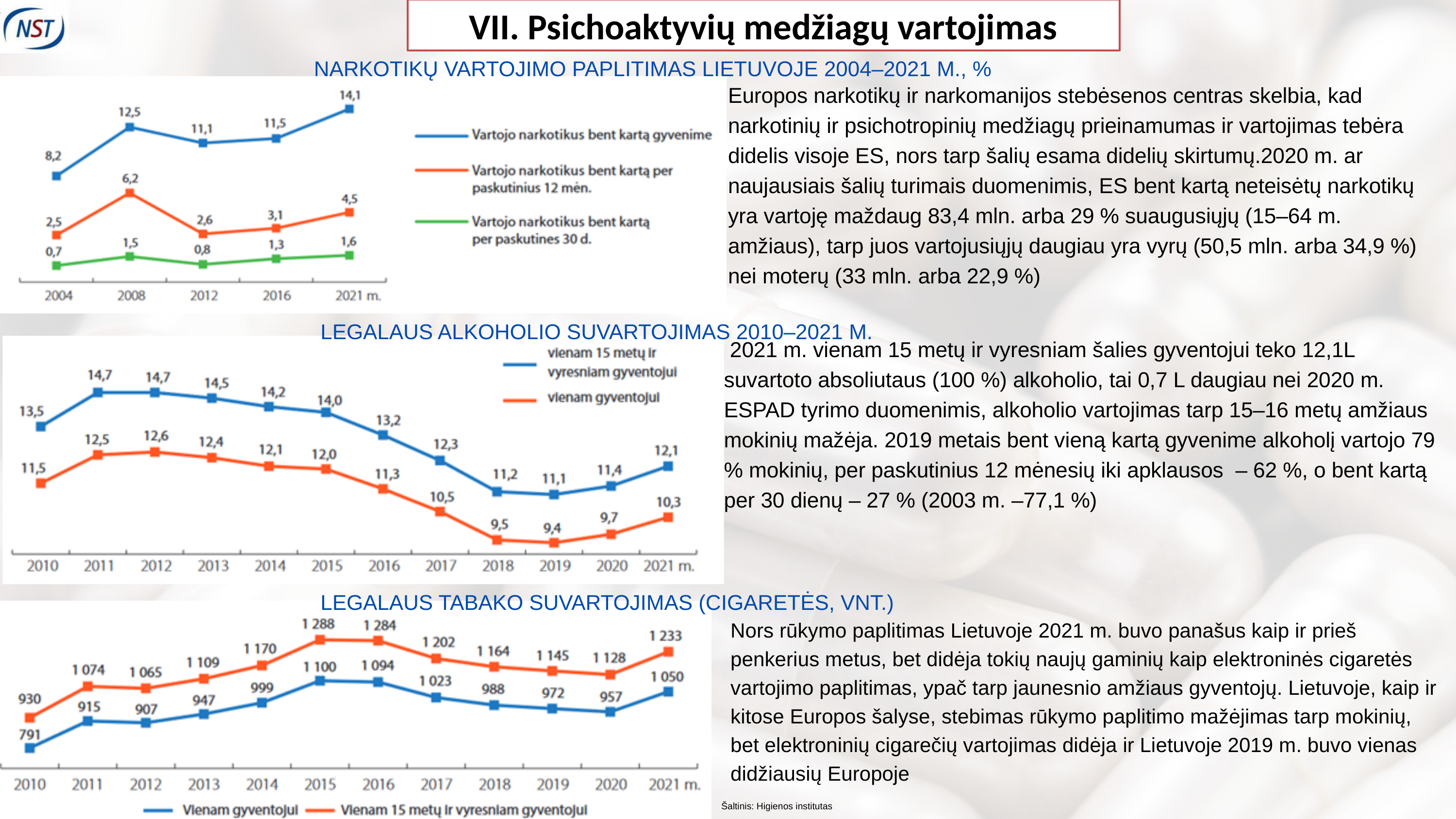

VII. Psichoaktyvių medžiagų vartojimas
NARKOTIKŲ VARTOJIMO PAPLITIMAS LIETUVOJE 2004–2021 M., %

Europos narkotikų ir narkomanijos stebėsenos centras skelbia, kad narkotinių ir psichotropinių medžiagų prieinamumas ir vartojimas tebėra didelis visoje ES, nors tarp šalių esama didelių skirtumų.2020 m. ar naujausiais šalių turimais duomenimis, ES bent kartą neteisėtų narkotikų yra vartoję maždaug 83,4 mln. arba 29 % suaugusiųjų (15–64 m. amžiaus), tarp juos vartojusiųjų daugiau yra vyrų (50,5 mln. arba 34,9 %) nei moterų (33 mln. arba 22,9 %)

LEGALAUS ALKOHOLIO SUVARTOJIMAS 2010–2021 M.
 2021 m. vienam 15 metų ir vyresniam šalies gyventojui teko 12,1L suvartoto absoliutaus (100 %) alkoholio, tai 0,7 L daugiau nei 2020 m. ESPAD tyrimo duomenimis, alkoholio vartojimas tarp 15–16 metų amžiaus mokinių mažėja. 2019 metais bent vieną kartą gyvenime alkoholį vartojo 79 % mokinių, per paskutinius 12 mėnesių iki apklausos  – 62 %, o bent kartą per 30 dienų – 27 % (2003 m. –77,1 %)

LEGALAUS TABAKO SUVARTOJIMAS (CIGARETĖS, VNT.)

Nors rūkymo paplitimas Lietuvoje 2021 m. buvo panašus kaip ir prieš penkerius metus, bet didėja tokių naujų gaminių kaip elektroninės cigaretės vartojimo paplitimas, ypač tarp jaunesnio amžiaus gyventojų. Lietuvoje, kaip ir kitose Europos šalyse, stebimas rūkymo paplitimo mažėjimas tarp mokinių, bet elektroninių cigarečių vartojimas didėja ir Lietuvoje 2019 m. buvo vienas didžiausių Europoje
Šaltinis: Higienos institutas